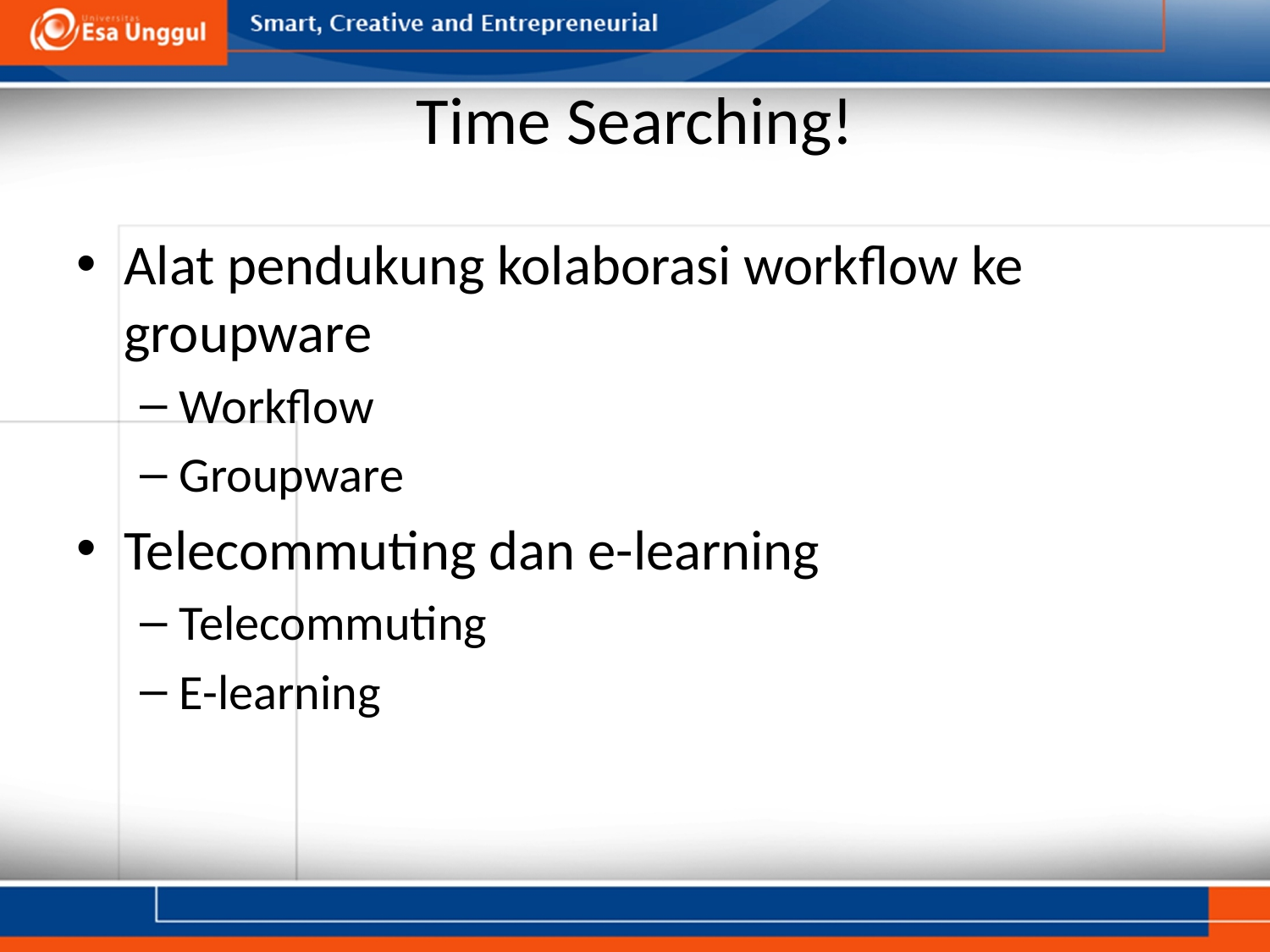

# Time Searching!
Alat pendukung kolaborasi workflow ke groupware
Workflow
Groupware
Telecommuting dan e-learning
Telecommuting
E-learning